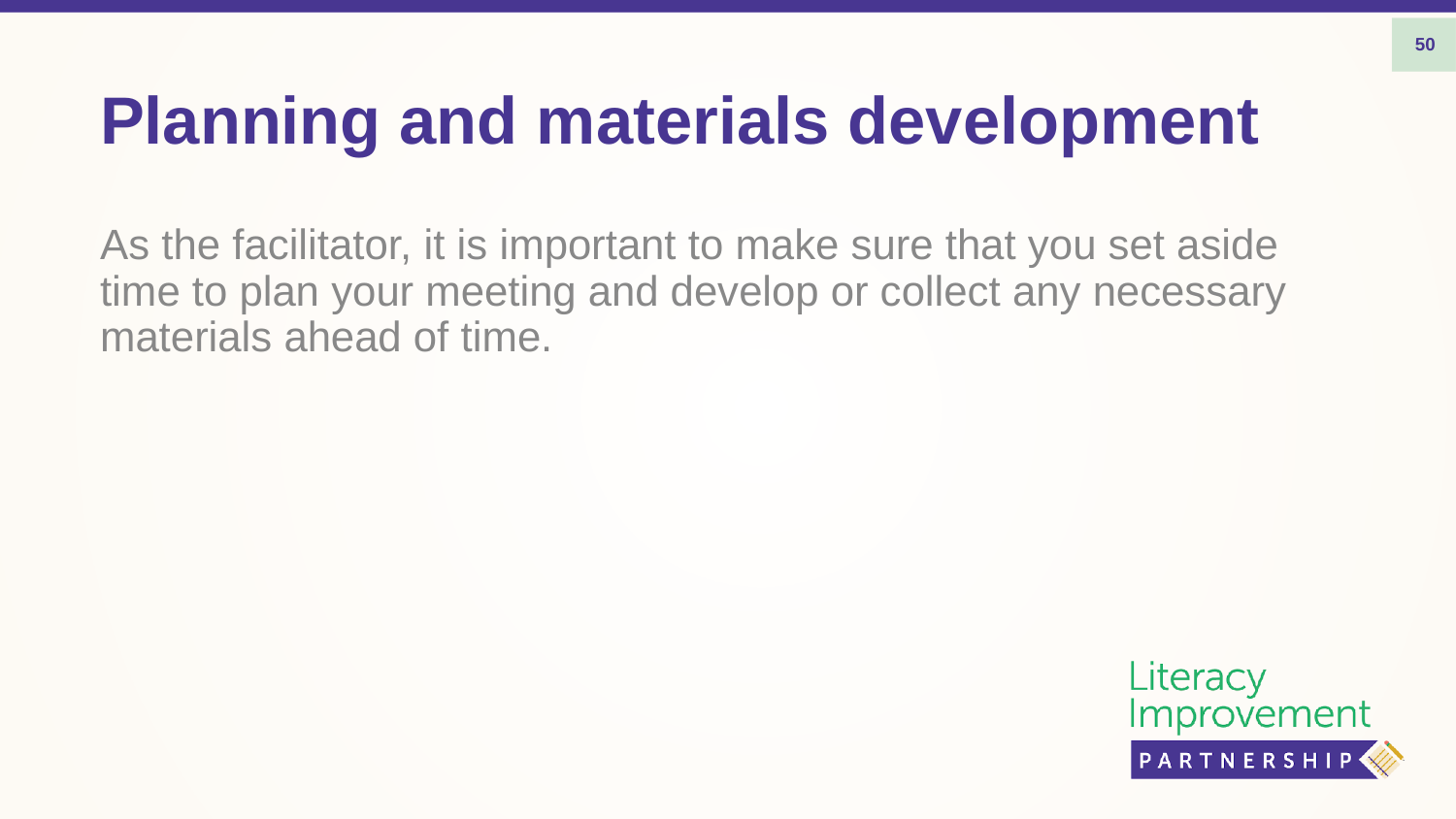

50
# Planning and materials development
As the facilitator, it is important to make sure that you set aside time to plan your meeting and develop or collect any necessary materials ahead of time.